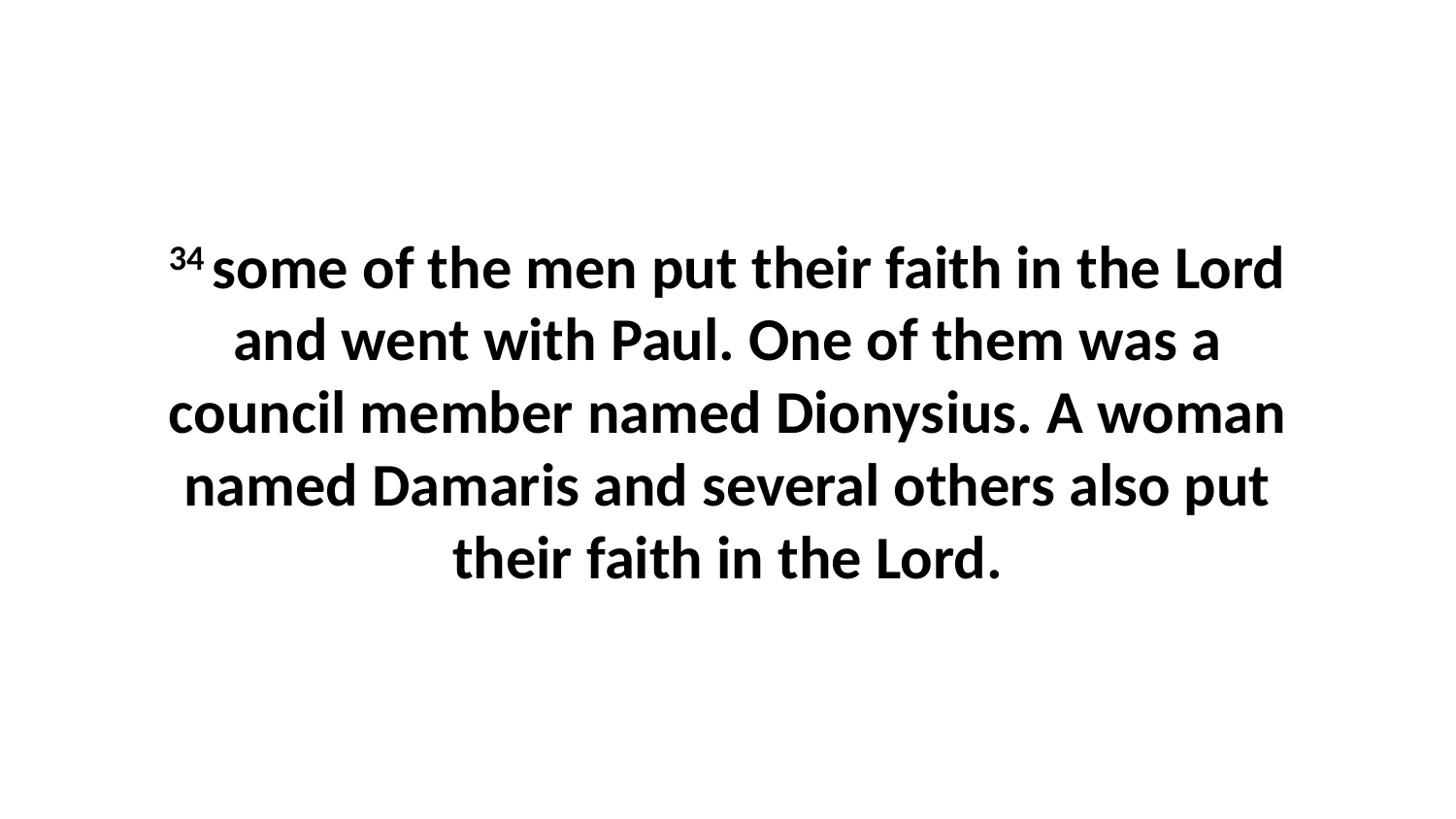

34 some of the men put their faith in the Lord and went with Paul. One of them was a council member named Dionysius. A woman named Damaris and several others also put their faith in the Lord.